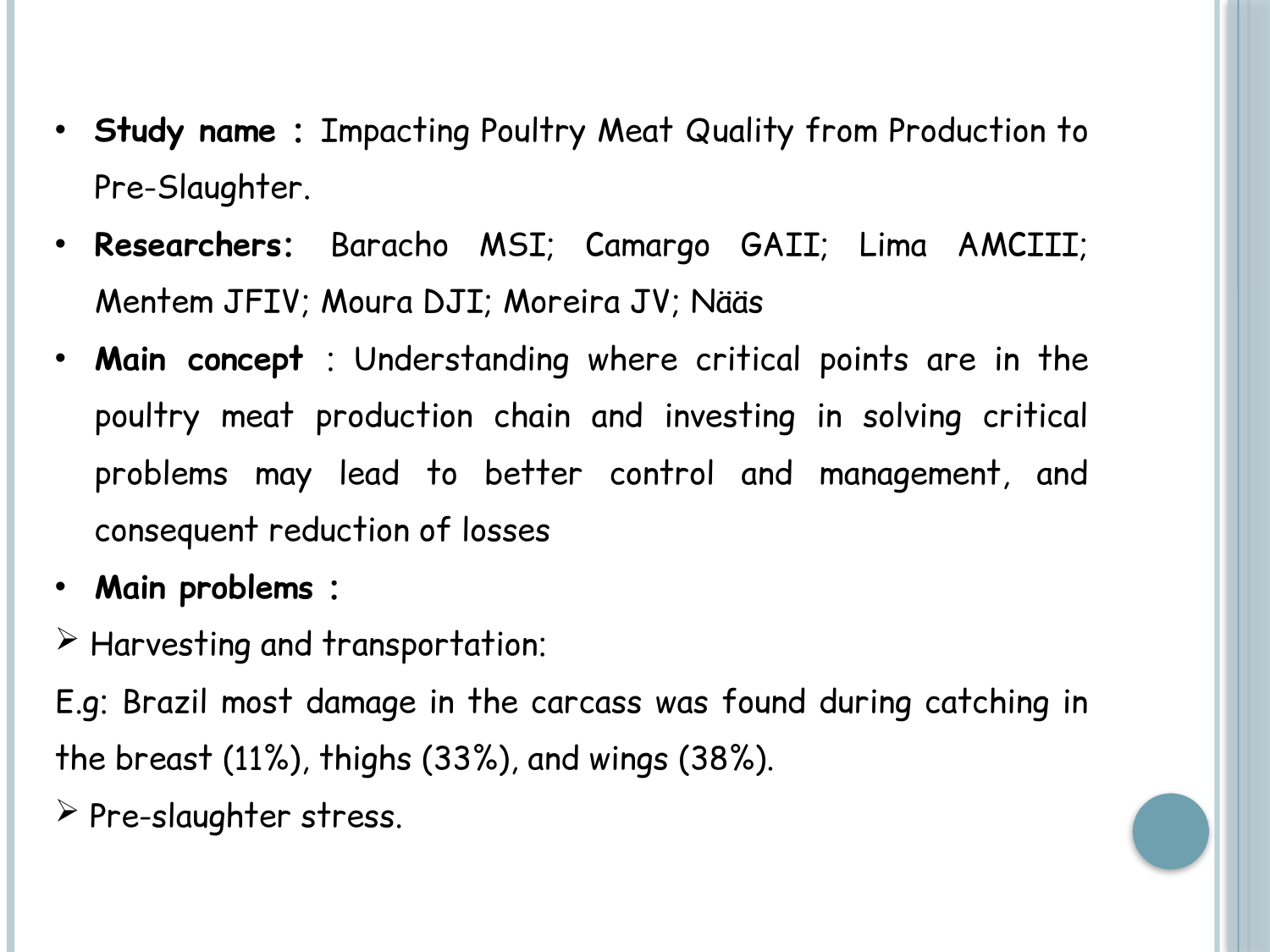

Study name : Impacting Poultry Meat Quality from Production to Pre-Slaughter.
Researchers: Baracho MSI; Camargo GAII; Lima AMCIII; Mentem JFIV; Moura DJI; Moreira JV; Nääs
Main concept : Understanding where critical points are in the poultry meat production chain and investing in solving critical problems may lead to better control and management, and consequent reduction of losses
Main problems :
 Harvesting and transportation:
E.g: Brazil most damage in the carcass was found during catching in the breast (11%), thighs (33%), and wings (38%).
 Pre-slaughter stress.